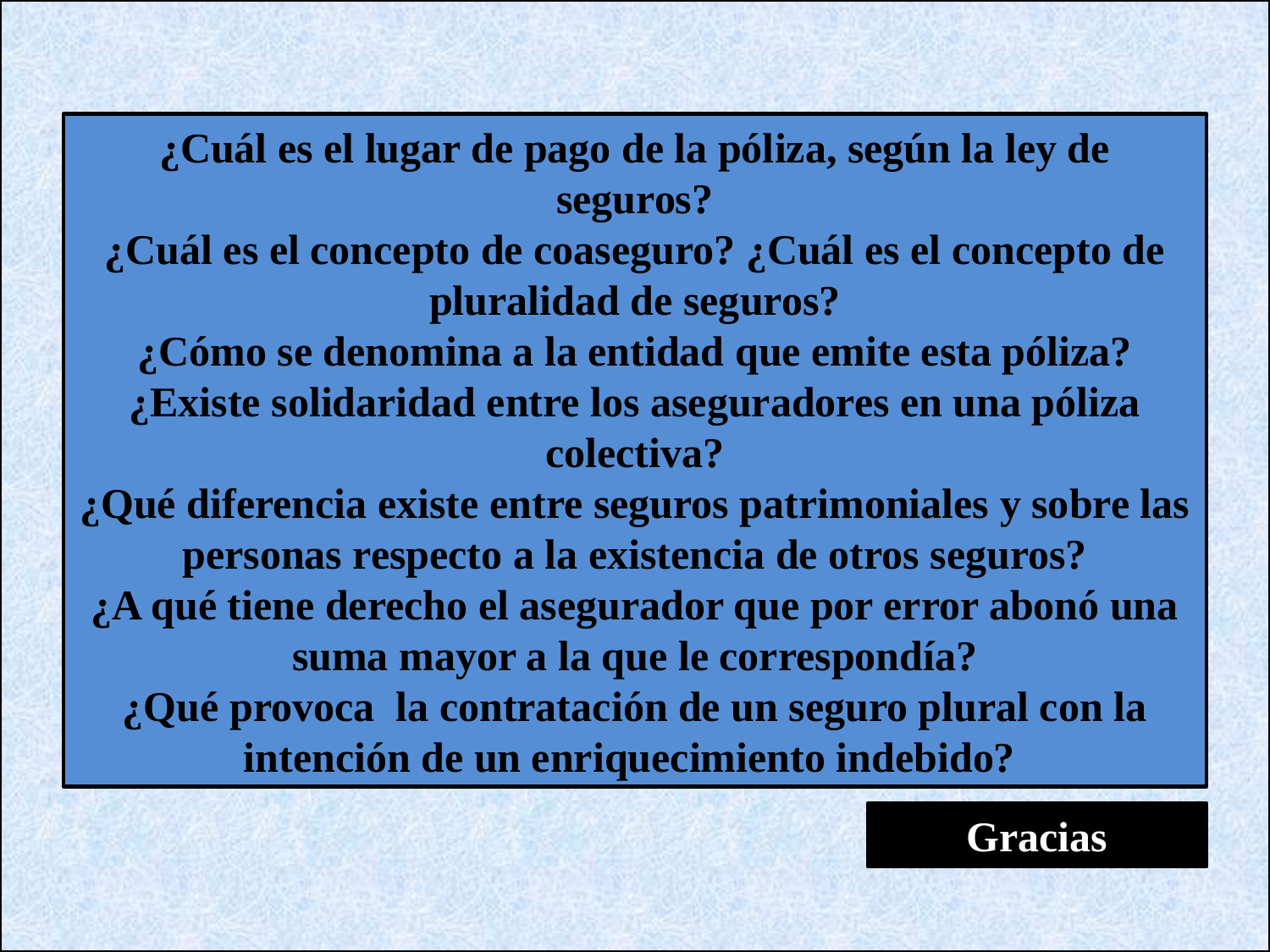

¿Cuál es el lugar de pago de la póliza, según la ley de seguros?
¿Cuál es el concepto de coaseguro? ¿Cuál es el concepto de pluralidad de seguros?
¿Cómo se denomina a la entidad que emite esta póliza?
¿Existe solidaridad entre los aseguradores en una póliza colectiva?
¿Qué diferencia existe entre seguros patrimoniales y sobre las personas respecto a la existencia de otros seguros?
¿A qué tiene derecho el asegurador que por error abonó una suma mayor a la que le correspondía?
¿Qué provoca  la contratación de un seguro plural con la intención de un enriquecimiento indebido?
Gracias